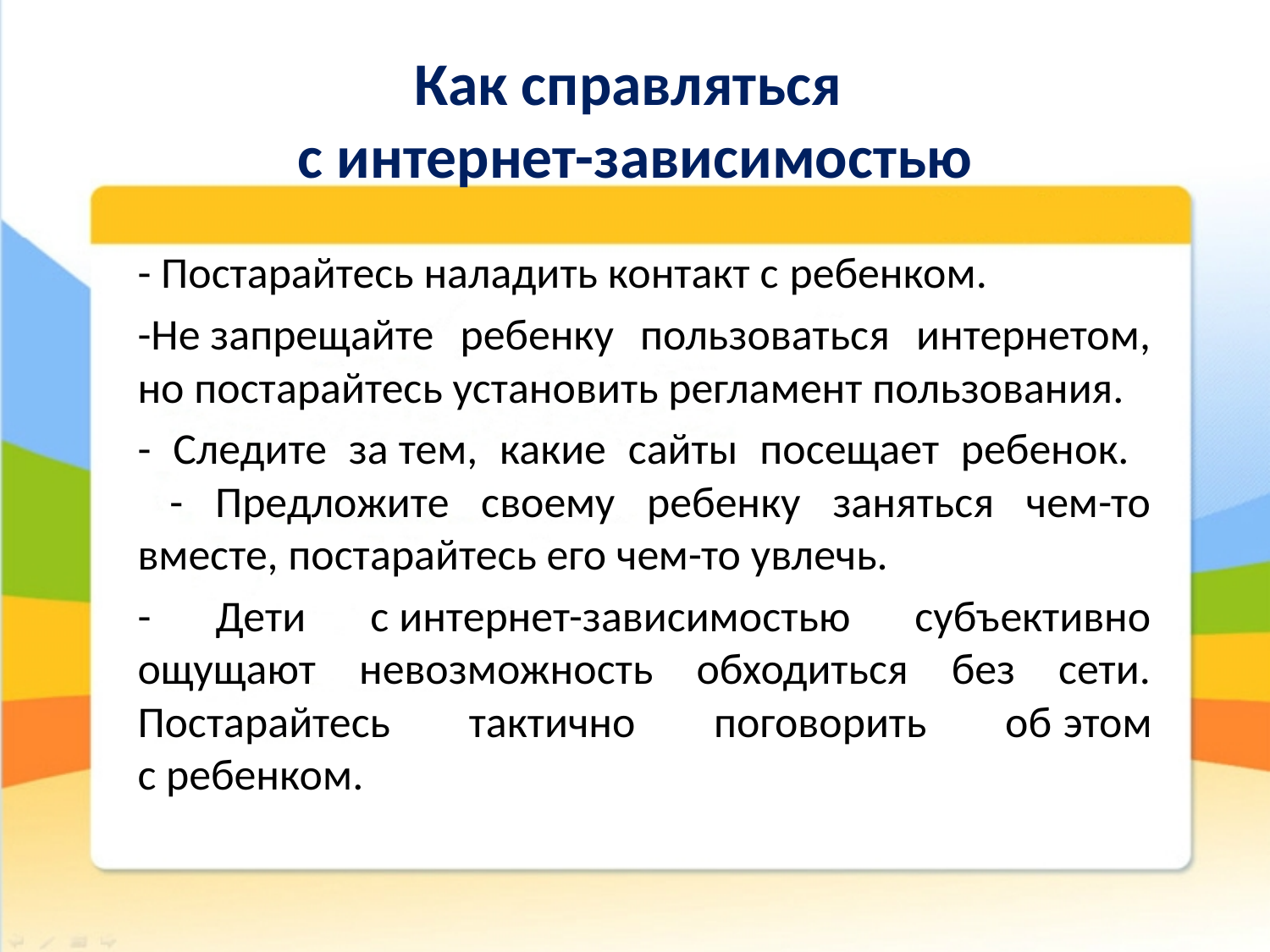

# Как справляться с интернет-зависимостью
- Постарайтесь наладить контакт с ребенком.
-Не запрещайте ребенку пользоваться интернетом, но постарайтесь установить регламент пользования.
- Следите за тем, какие сайты посещает ребенок.
 - Предложите своему ребенку заняться чем-то вместе, постарайтесь его чем-то увлечь.
- Дети с интернет-зависимостью субъективно ощущают невозможность обходиться без сети. Постарайтесь тактично поговорить об этом с ребенком.